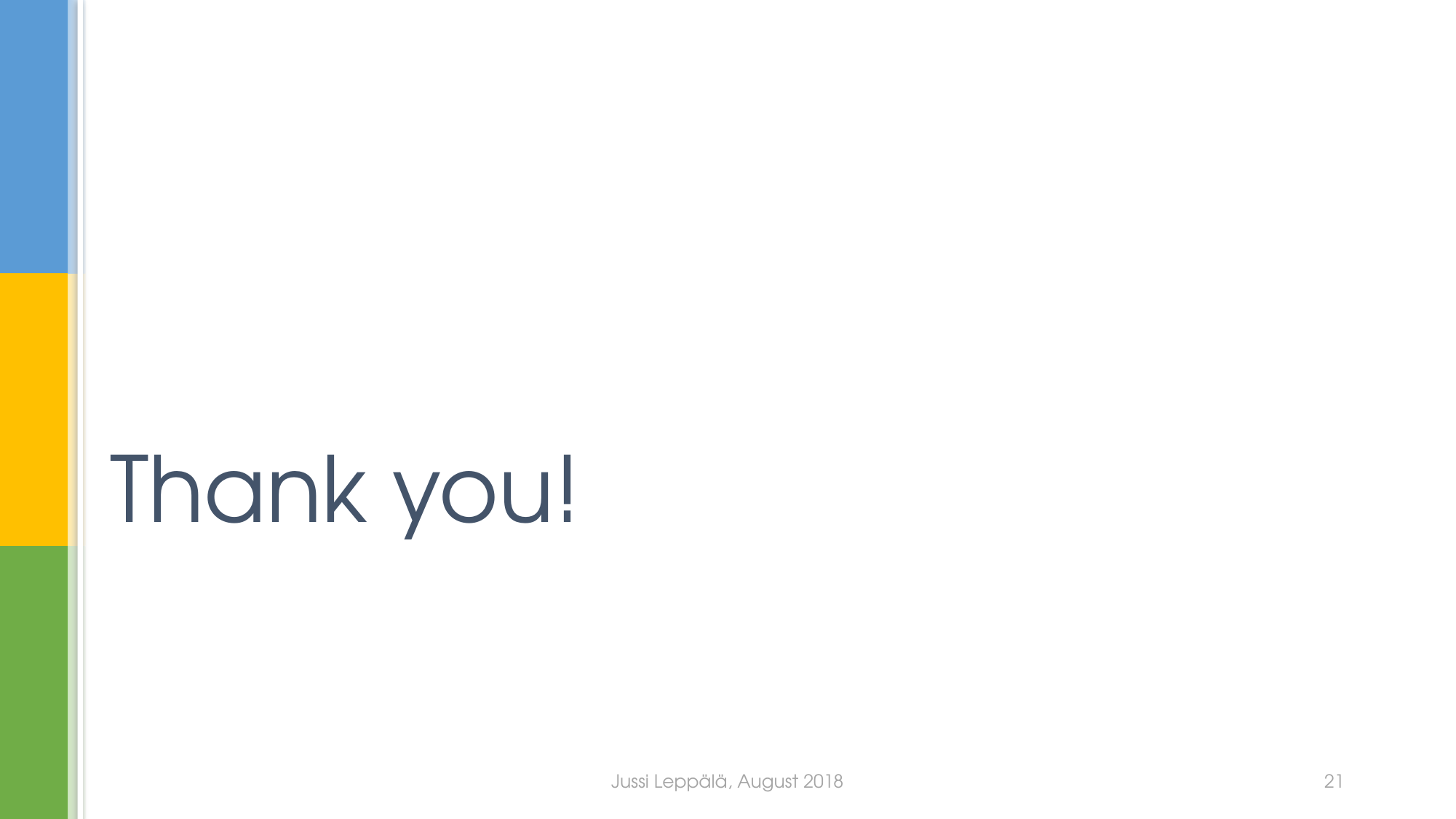

# Thank you!

Jussi Leppälä, August 2018
21